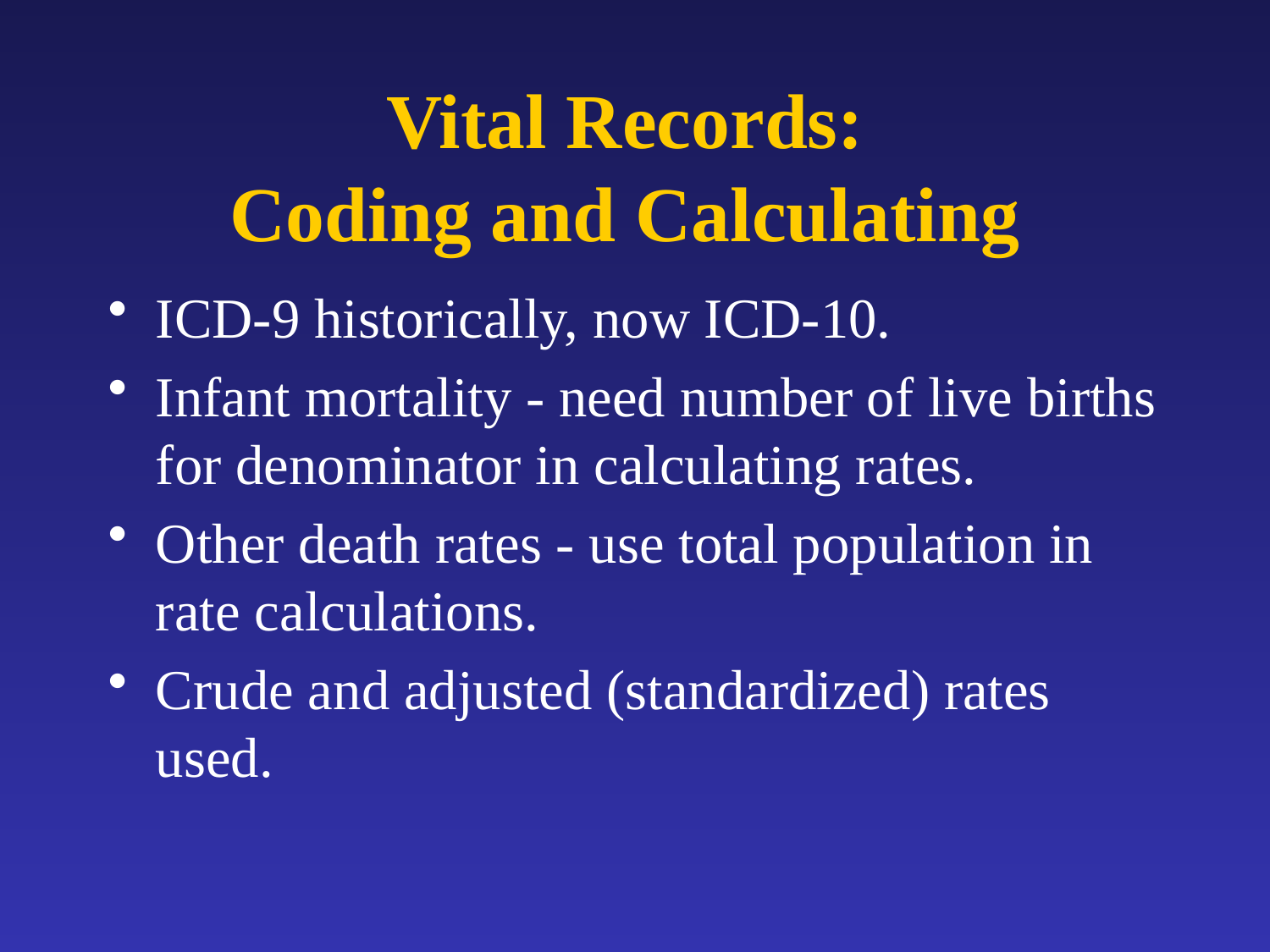

# Vital Records: Coding and Calculating
ICD-9 historically, now ICD-10.
Infant mortality - need number of live births for denominator in calculating rates.
Other death rates - use total population in rate calculations.
Crude and adjusted (standardized) rates used.